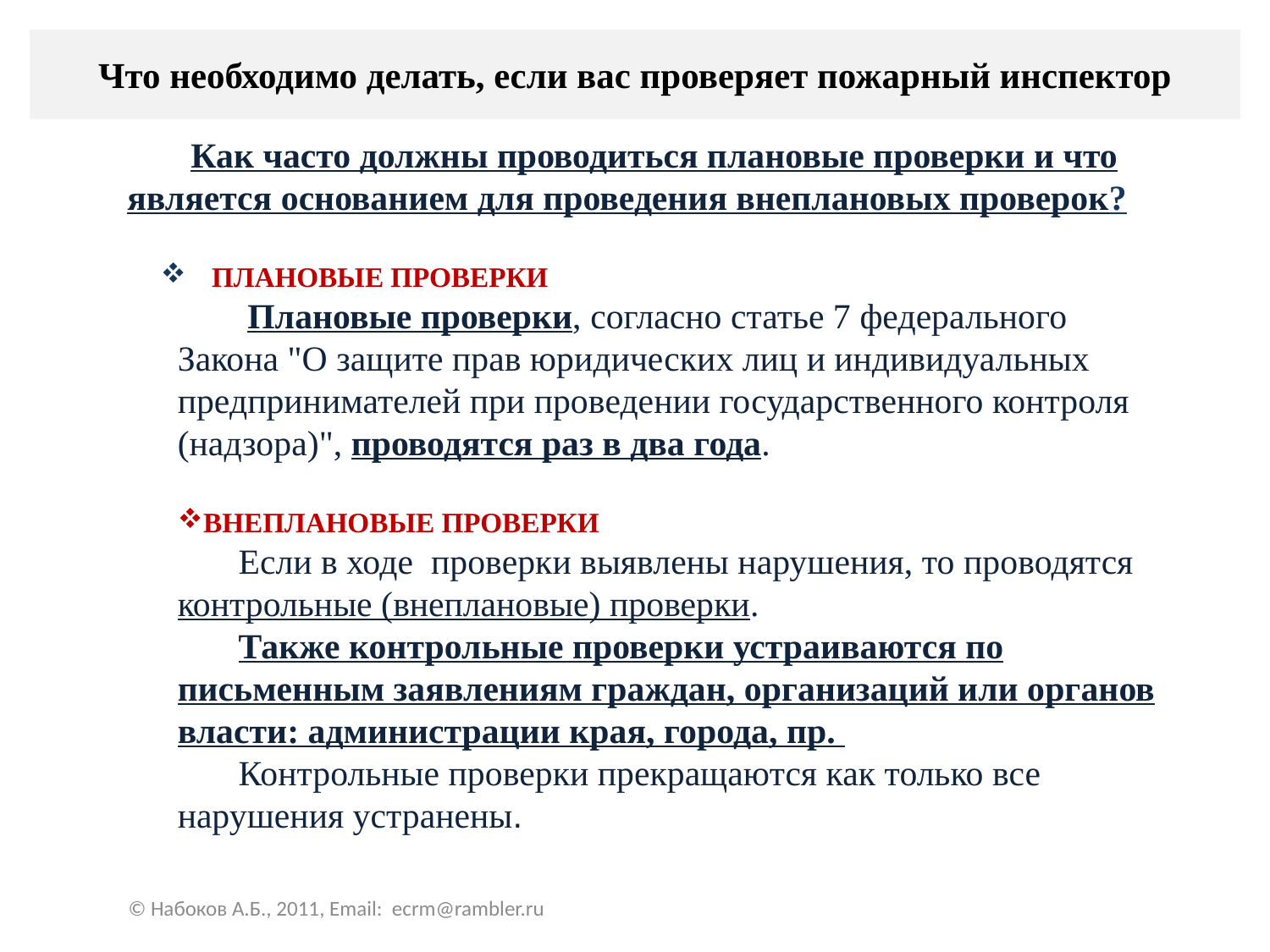

# Что необходимо делать, если вас проверяет пожарный инспектор
Как часто должны проводиться плановые проверки и что является основанием для проведения внеплановых проверок?

   ПЛАНОВЫЕ ПРОВЕРКИ
 Плановые проверки, согласно статье 7 федерального Закона "О защите прав юридических лиц и индивидуальных предпринимателей при проведении государственного контроля (надзора)", проводятся раз в два года.

ВНЕПЛАНОВЫЕ ПРОВЕРКИ
Если в ходе  проверки выявлены нарушения, то проводятся контрольные (внеплановые) проверки.
Также контрольные проверки устраиваются по письменным заявлениям граждан, организаций или органов власти: администрации края, города, пр.
Контрольные проверки прекращаются как только все нарушения устранены.
© Набоков А.Б., 2011, Email:  ecrm@rambler.ru